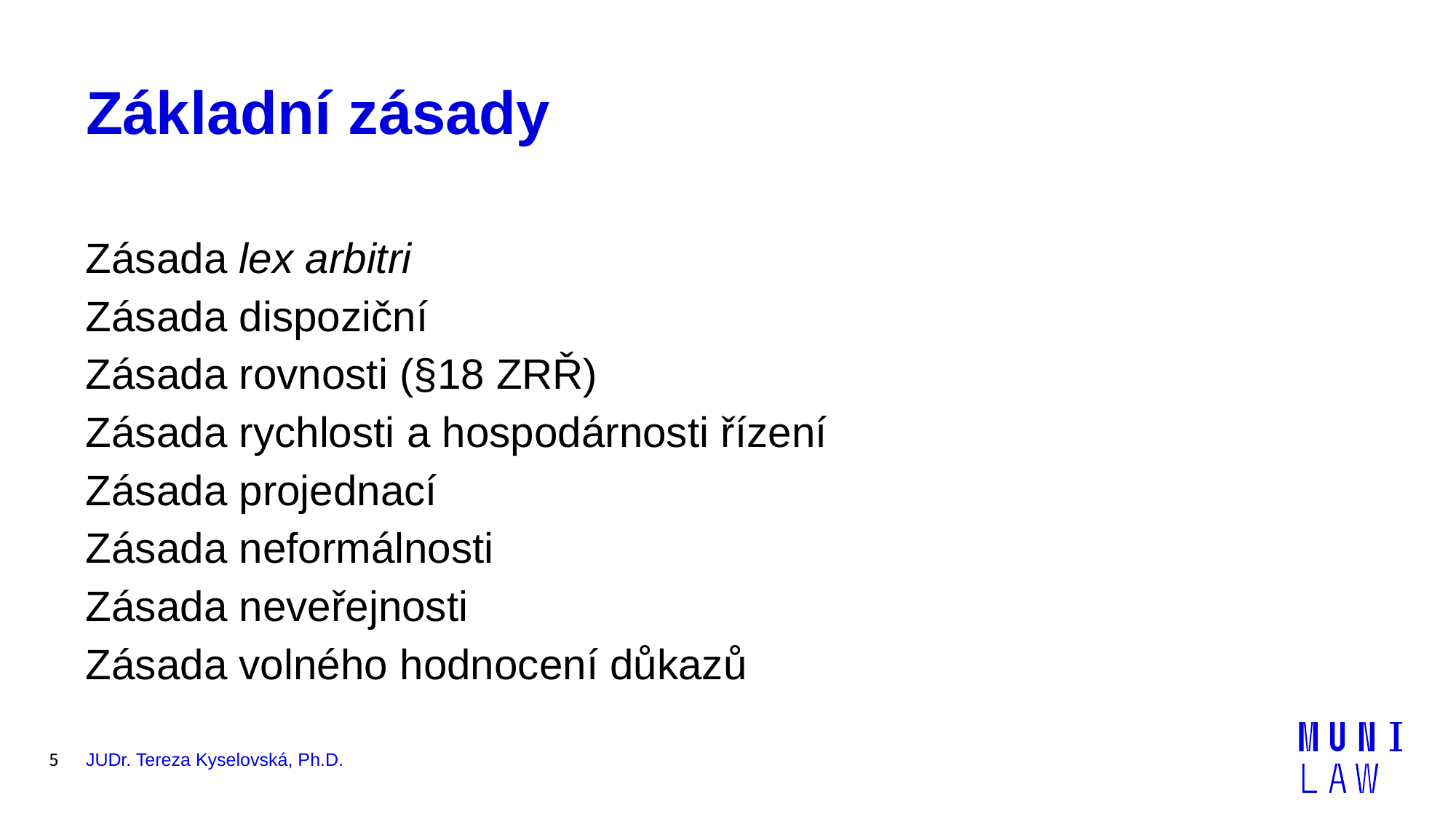

# Základní zásady
Zásada lex arbitri
Zásada dispoziční
Zásada rovnosti (§18 ZRŘ)
Zásada rychlosti a hospodárnosti řízení
Zásada projednací
Zásada neformálnosti
Zásada neveřejnosti
Zásada volného hodnocení důkazů
5
JUDr. Tereza Kyselovská, Ph.D.